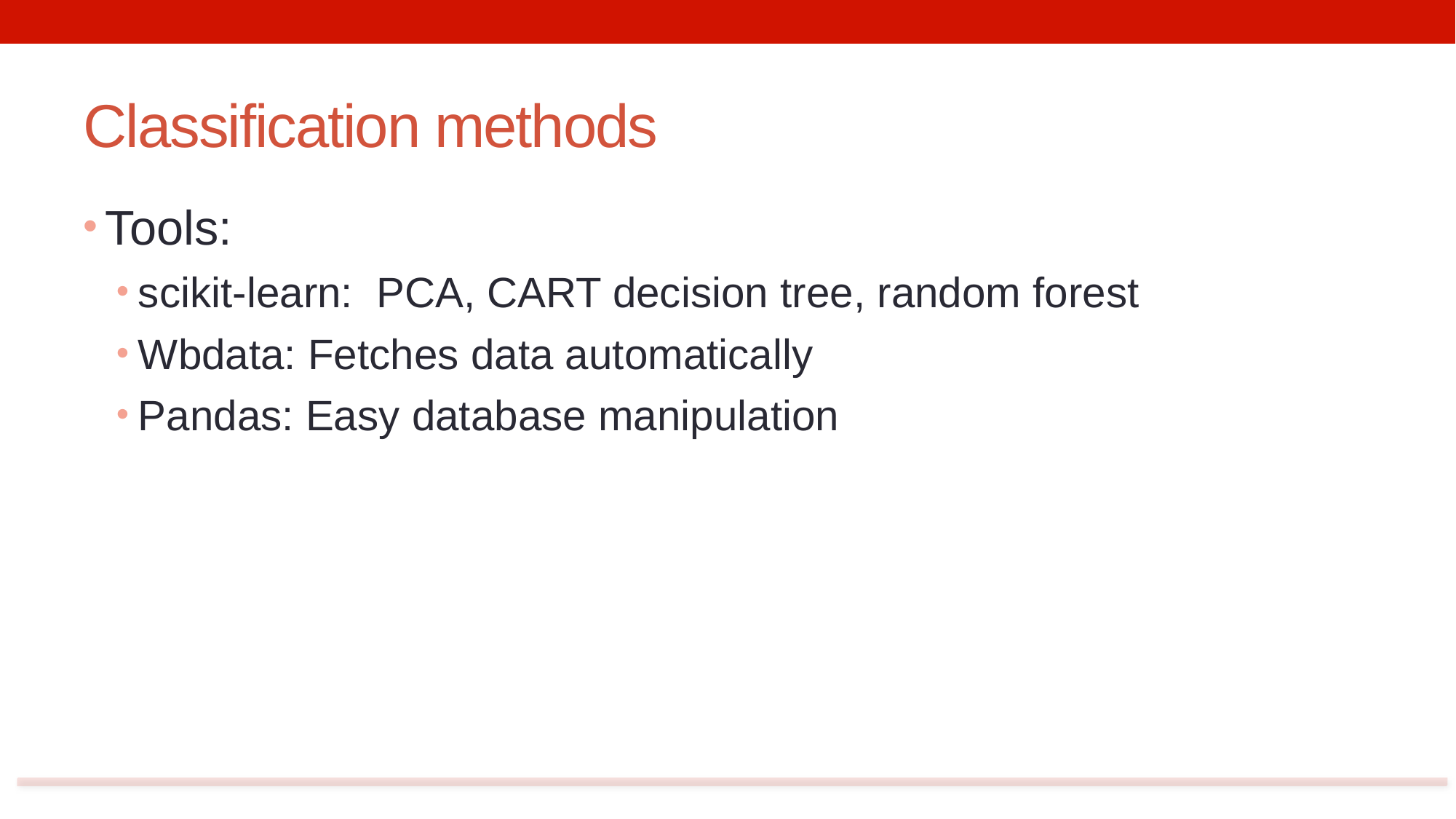

# Classification methods
Tools:
scikit-learn:  PCA, CART decision tree, random forest
Wbdata: Fetches data automatically
Pandas: Easy database manipulation